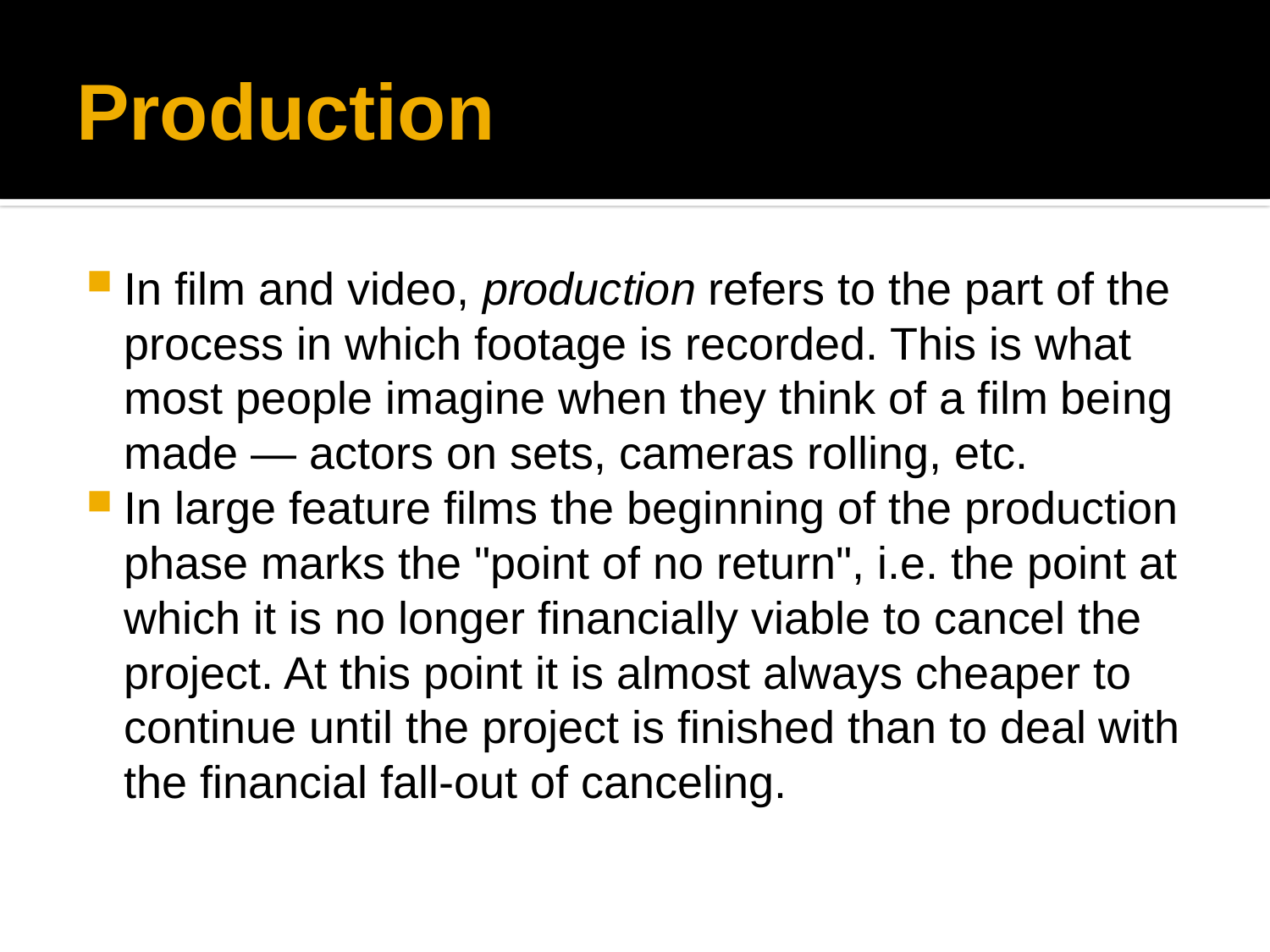

# Production
In film and video, production refers to the part of the process in which footage is recorded. This is what most people imagine when they think of a film being made — actors on sets, cameras rolling, etc.
In large feature films the beginning of the production phase marks the "point of no return", i.e. the point at which it is no longer financially viable to cancel the project. At this point it is almost always cheaper to continue until the project is finished than to deal with the financial fall-out of canceling.